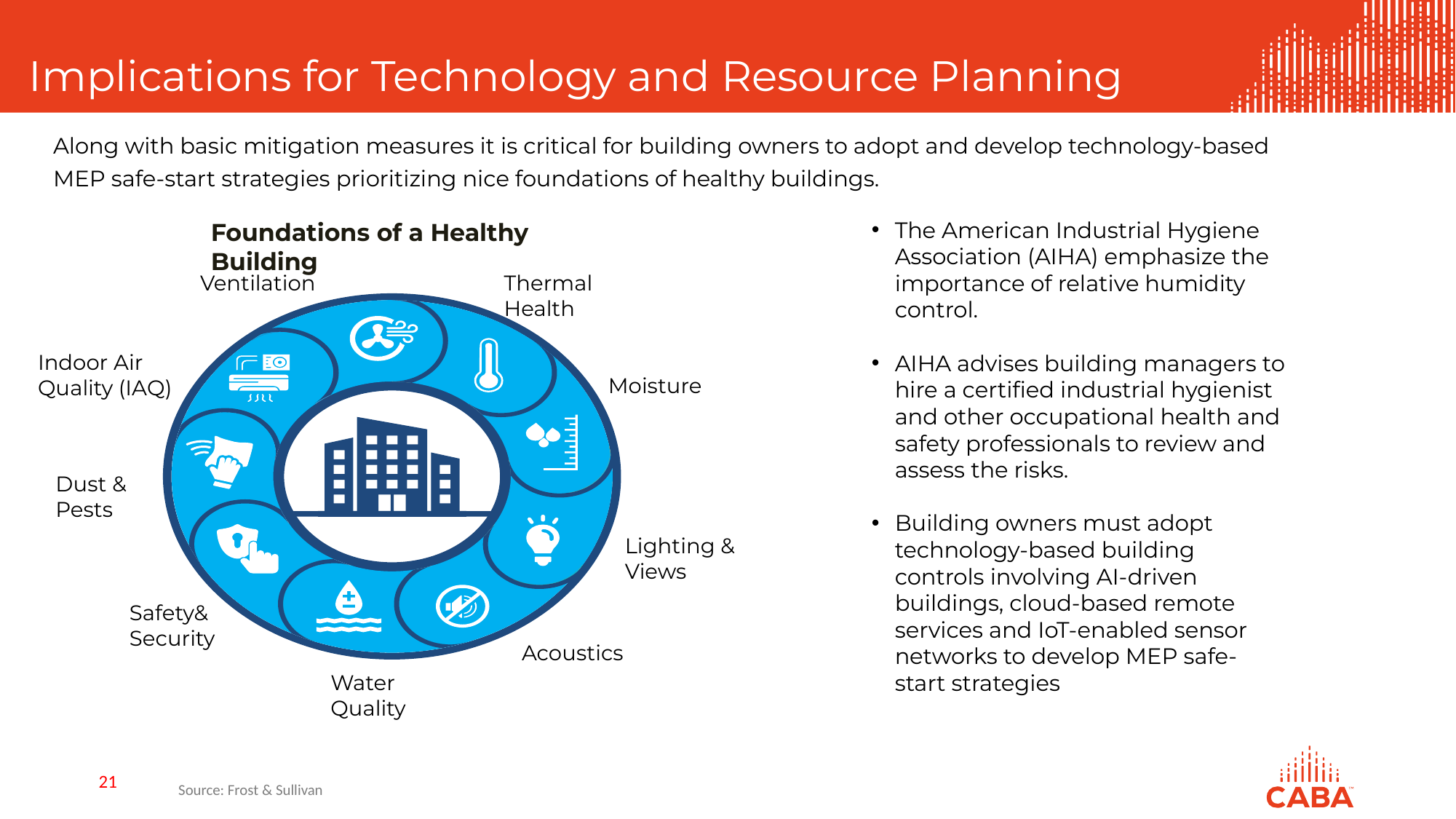

Implications for Technology and Resource Planning
Along with basic mitigation measures it is critical for building owners to adopt and develop technology-based MEP safe-start strategies prioritizing nice foundations of healthy buildings.
The American Industrial Hygiene Association (AIHA) emphasize the importance of relative humidity control.

AIHA advises building managers to hire a certified industrial hygienist and other occupational health and safety professionals to review and assess the risks.

Building owners must adopt technology-based building controls involving AI-driven buildings, cloud-based remote services and IoT-enabled sensor networks to develop MEP safe-start strategies
Foundations of a Healthy Building
Thermal Health
Ventilation

Indoor Air Quality (IAQ)

Moisture

Dust & Pests

Lighting & Views

Safety& Security

Acoustics
Water Quality
21
Source: Frost & Sullivan